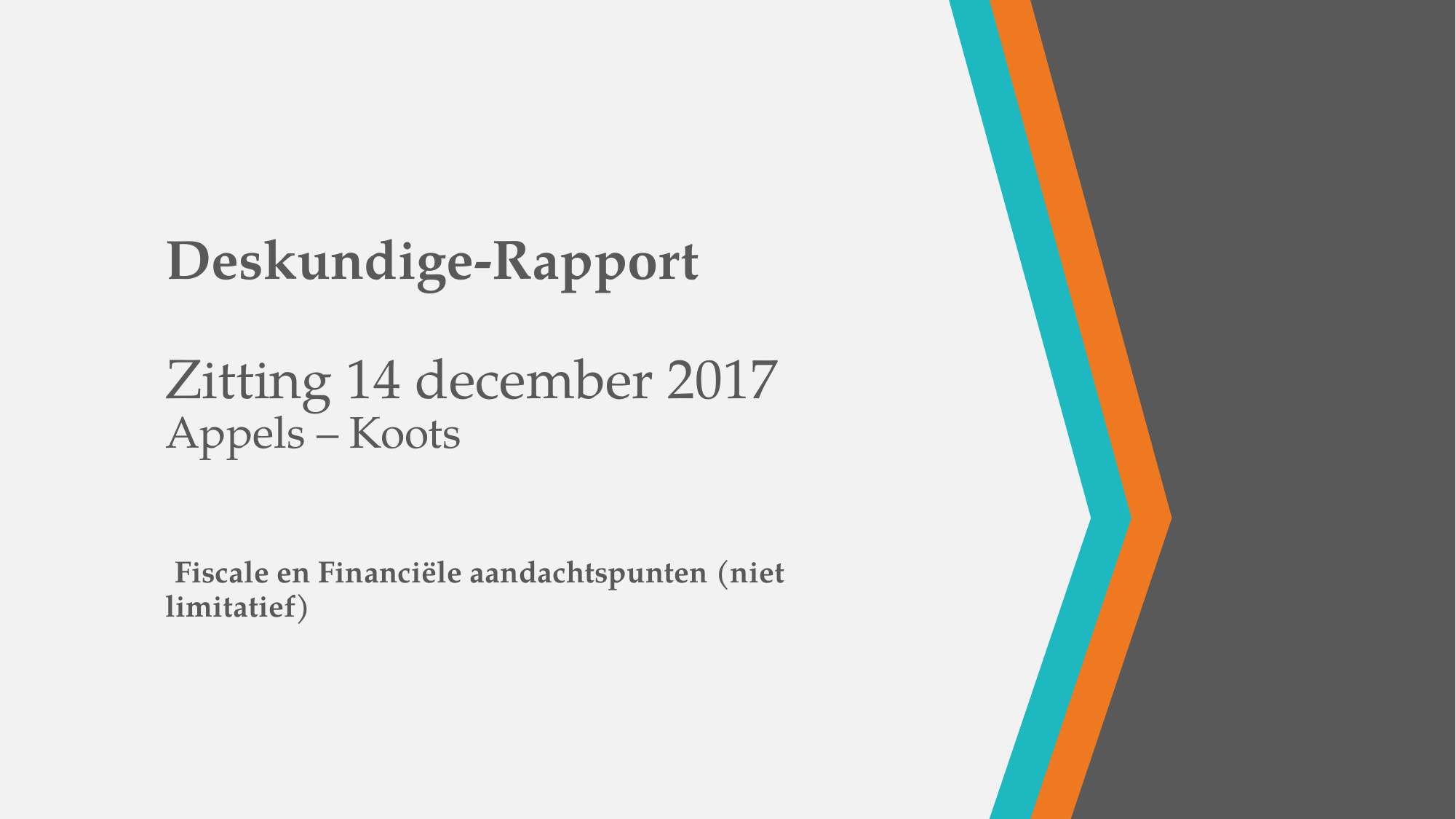

# Deskundige-Rapport Zitting 14 december 2017 Appels – Koots
 Fiscale en Financiële aandachtspunten (niet limitatief)